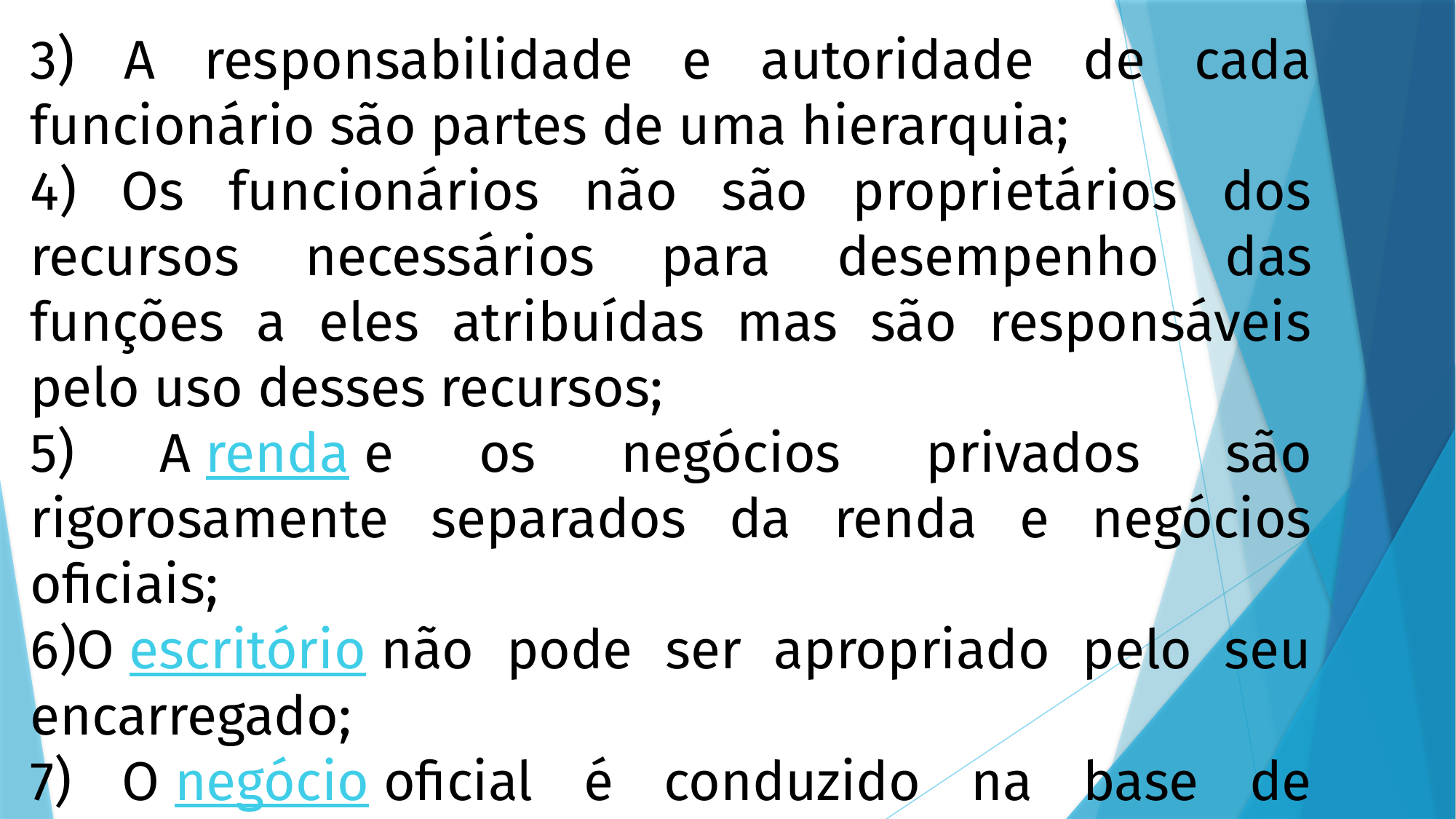

3) A responsabilidade e autoridade de cada funcionário são partes de uma hierarquia;
4) Os funcionários não são proprietários dos recursos necessários para desempenho das funções a eles atribuídas mas são responsáveis pelo uso desses recursos;
5) A renda e os negócios privados são rigorosamente separados da renda e negócios oficiais;
6)O escritório não pode ser apropriado pelo seu encarregado;
7) O negócio oficial é conduzido na base de documentos escritos.